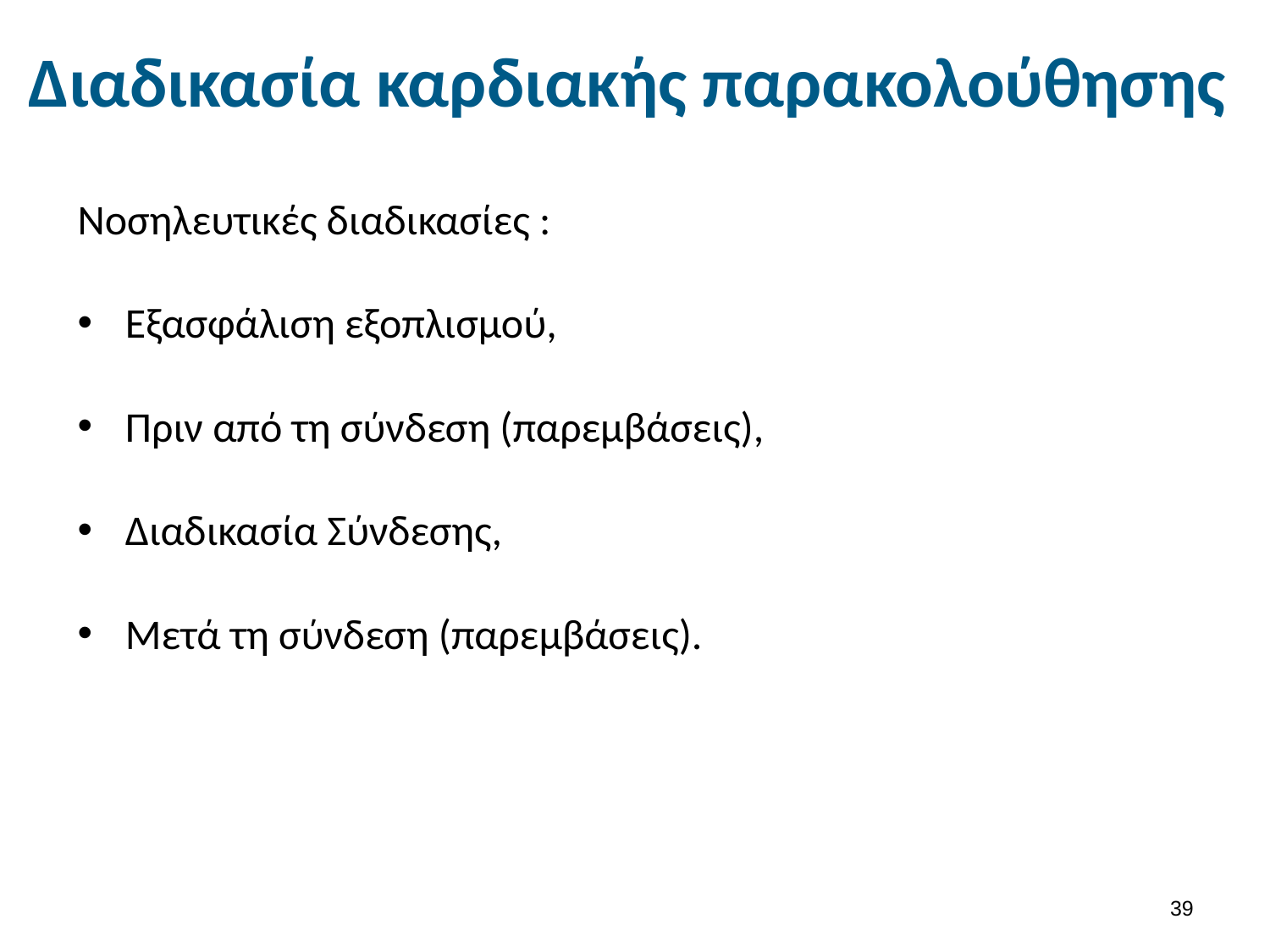

# Διαδικασία καρδιακής παρακολούθησης
Νοσηλευτικές διαδικασίες :
Εξασφάλιση εξοπλισμού,
Πριν από τη σύνδεση (παρεμβάσεις),
Διαδικασία Σύνδεσης,
Μετά τη σύνδεση (παρεμβάσεις).

39